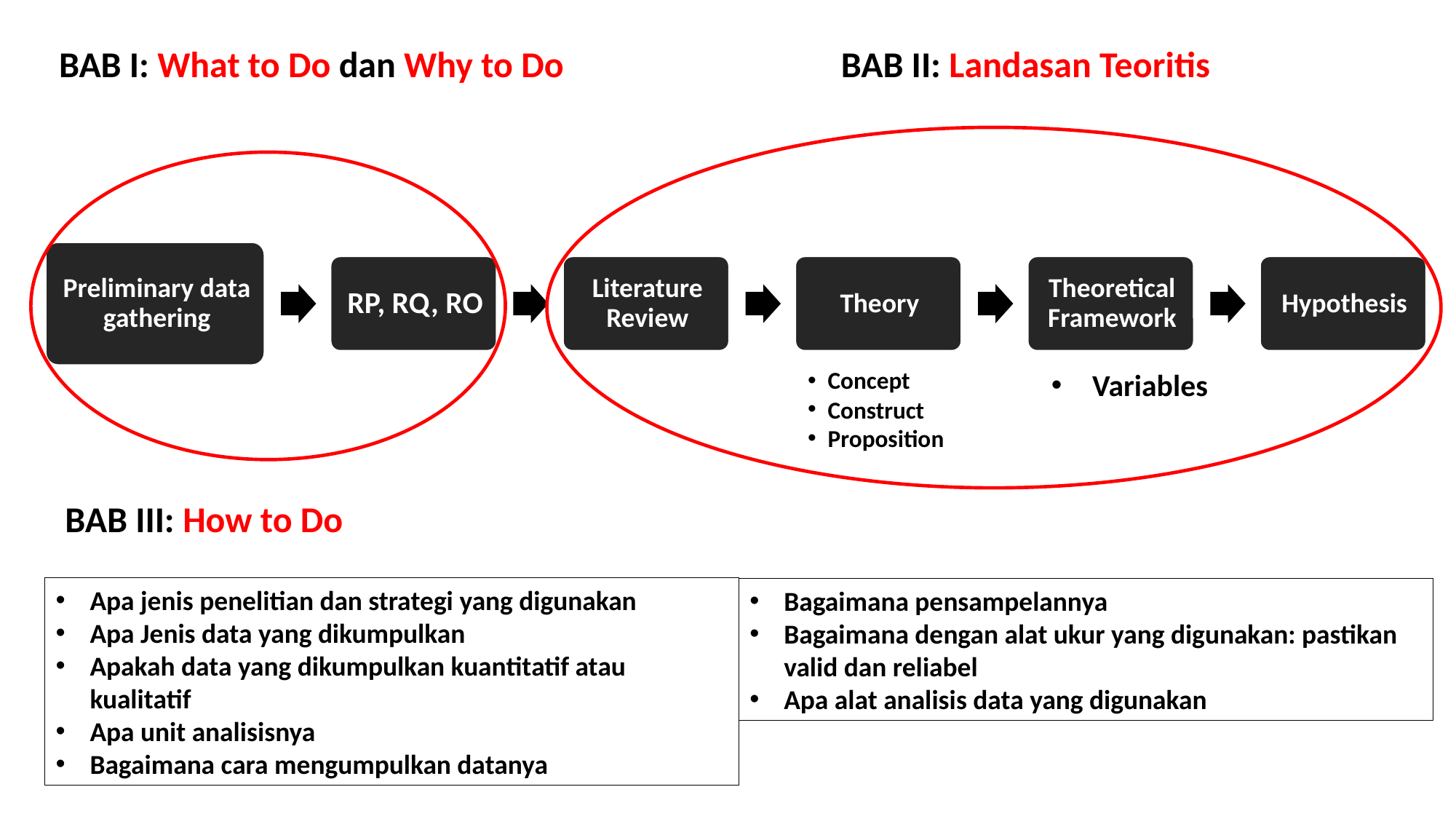

BAB I: What to Do dan Why to Do
BAB II: Landasan Teoritis

Preliminary data gathering

RP, RQ, RO

Literature Review

Theory

Theoretical Framework

Hypothesis
Concept
Construct
Proposition
Variables
BAB III: How to Do
Apa jenis penelitian dan strategi yang digunakan
Apa Jenis data yang dikumpulkan
Apakah data yang dikumpulkan kuantitatif atau kualitatif
Apa unit analisisnya
Bagaimana cara mengumpulkan datanya
Bagaimana pensampelannya
Bagaimana dengan alat ukur yang digunakan: pastikan valid dan reliabel
Apa alat analisis data yang digunakan